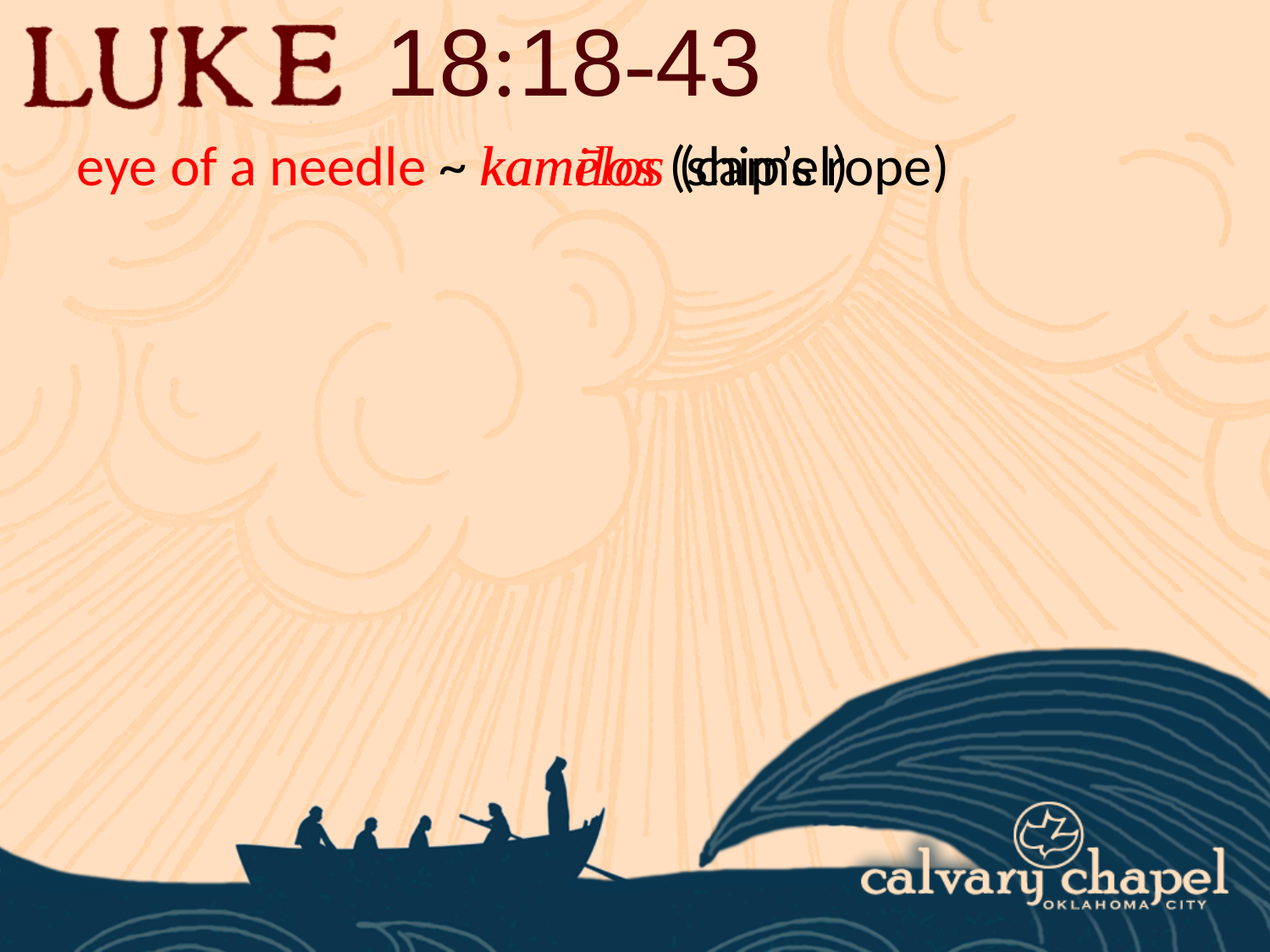

18:18-43
eye of a needle ~ kamēlos (camel)
kamilos (ship’s rope)